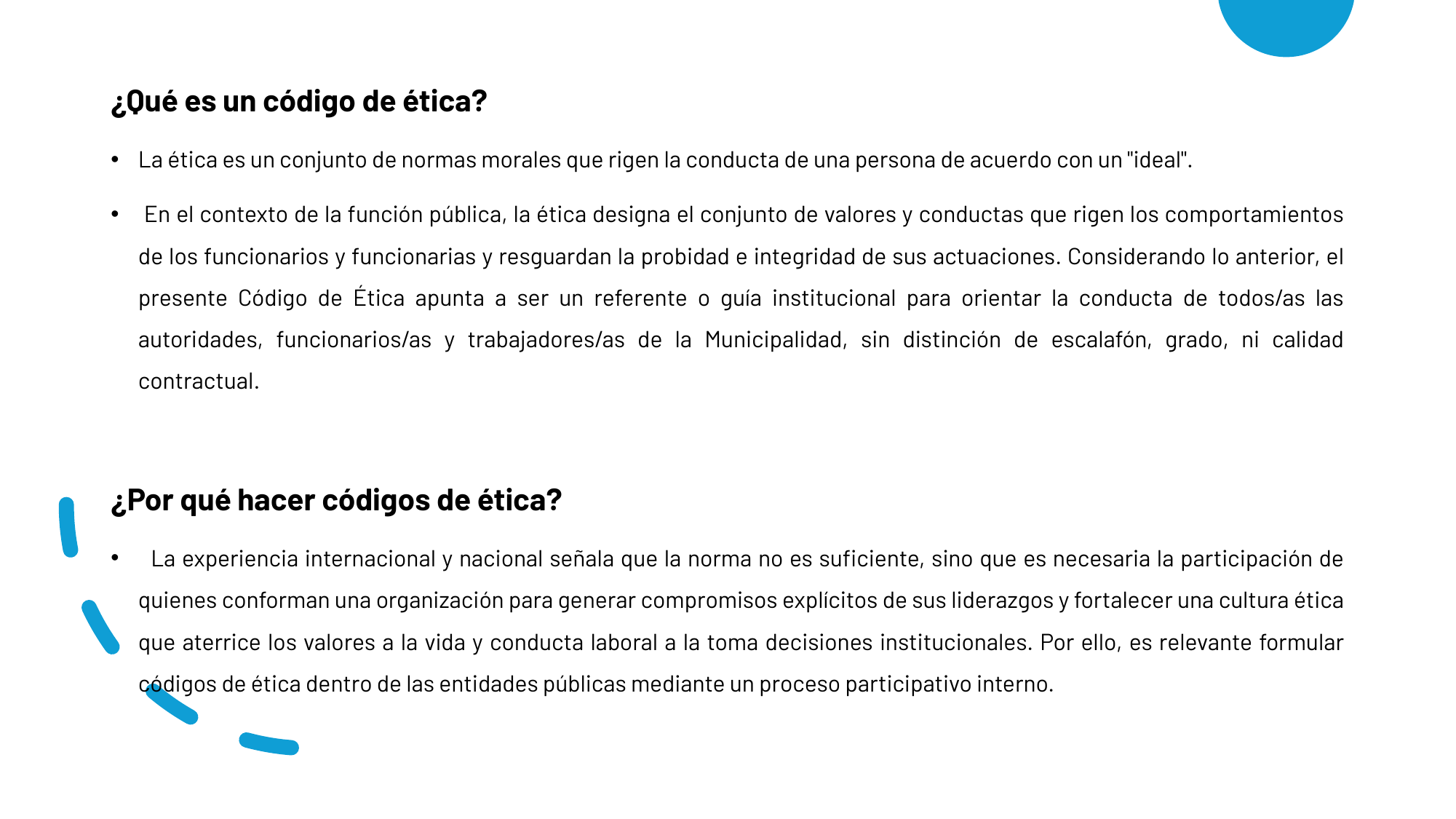

¿Qué es un código de ética?
La ética es un conjunto de normas morales que rigen la conducta de una persona de acuerdo con un "ideal".
 ⁠En el contexto de la función pública, la ética designa el conjunto de valores y conductas que rigen los comportamientos de los funcionarios y funcionarias y resguardan la probidad e integridad de sus actuaciones. Considerando lo anterior, el presente Código de Ética apunta a ser un referente o guía institucional para orientar la conducta de todos/as las autoridades, funcionarios/as y trabajadores/as de la Municipalidad, sin distinción de escalafón, grado, ni calidad contractual.

¿Por qué hacer códigos de ética?
  ⁠La experiencia internacional y nacional señala que la norma no es suficiente, sino que es necesaria la participación de quienes conforman una organización para generar compromisos explícitos de sus liderazgos y fortalecer una cultura ética que aterrice los valores a la vida y conducta laboral a la toma decisiones institucionales. Por ello, es relevante formular códigos de ética dentro de las entidades públicas mediante un proceso participativo interno.